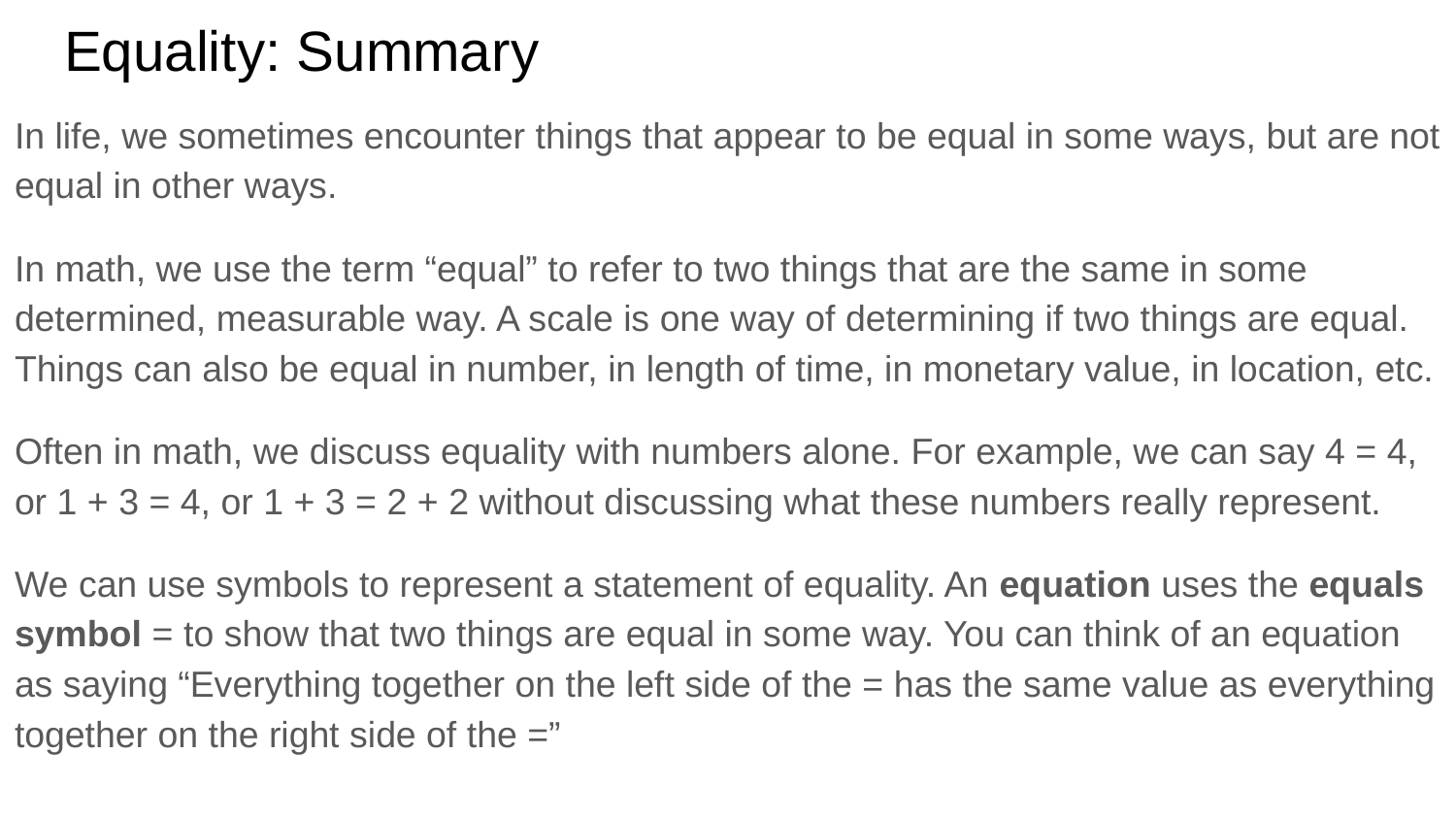

# Equality: Summary
In life, we sometimes encounter things that appear to be equal in some ways, but are not equal in other ways.
In math, we use the term “equal” to refer to two things that are the same in some determined, measurable way. A scale is one way of determining if two things are equal. Things can also be equal in number, in length of time, in monetary value, in location, etc.
Often in math, we discuss equality with numbers alone. For example, we can say 4 = 4, or 1 + 3 = 4, or 1 + 3 = 2 + 2 without discussing what these numbers really represent.
We can use symbols to represent a statement of equality. An equation uses the equals symbol = to show that two things are equal in some way. You can think of an equation as saying “Everything together on the left side of the = has the same value as everything together on the right side of the =”